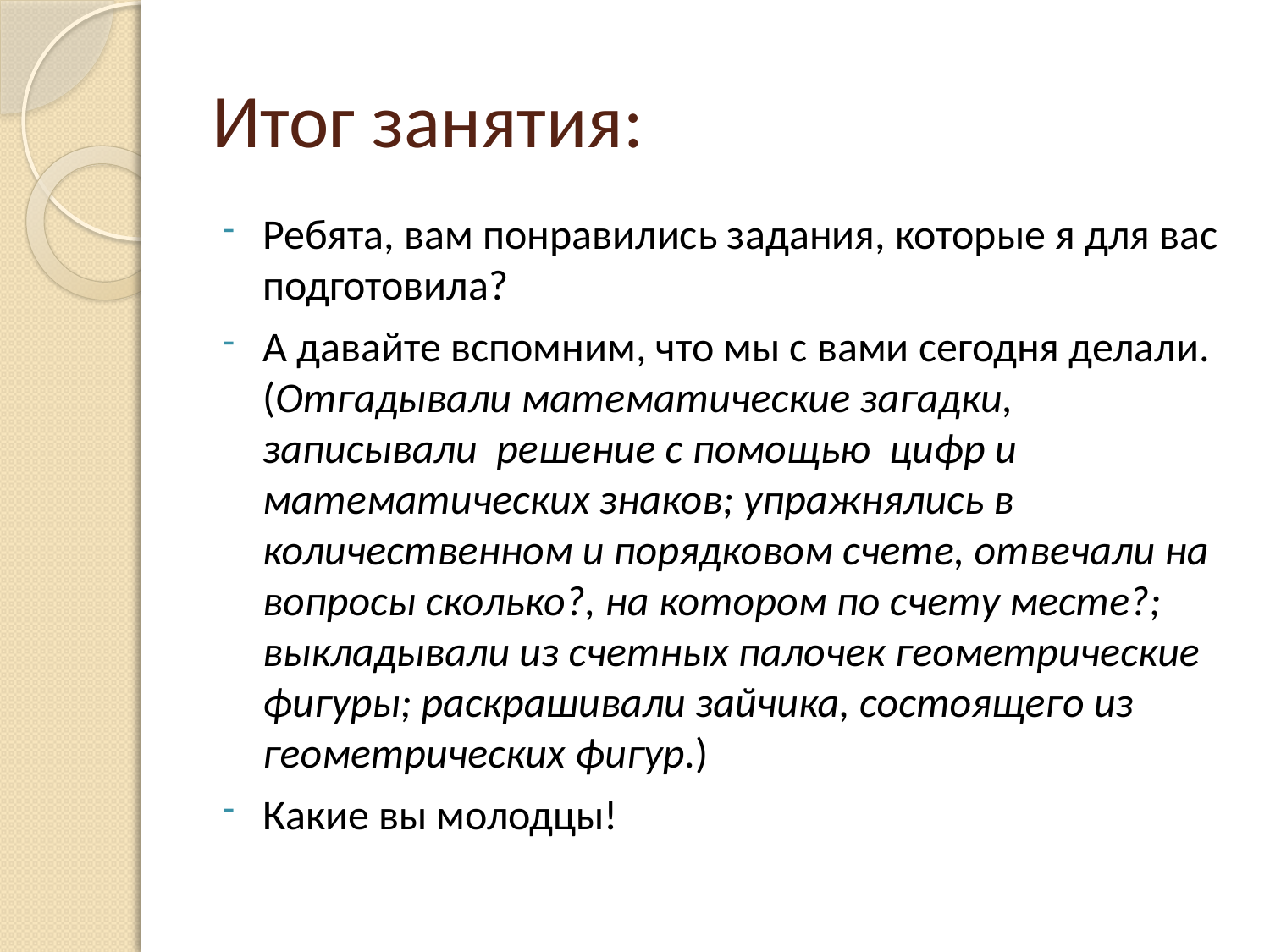

# Итог занятия:
Ребята, вам понравились задания, которые я для вас подготовила?
А давайте вспомним, что мы с вами сегодня делали. (Отгадывали математические загадки, записывали  решение с помощью  цифр и математических знаков; упражнялись в количественном и порядковом счете, отвечали на вопросы сколько?, на котором по счету месте?; выкладывали из счетных палочек геометрические фигуры; раскрашивали зайчика, состоящего из геометрических фигур.)
Какие вы молодцы!